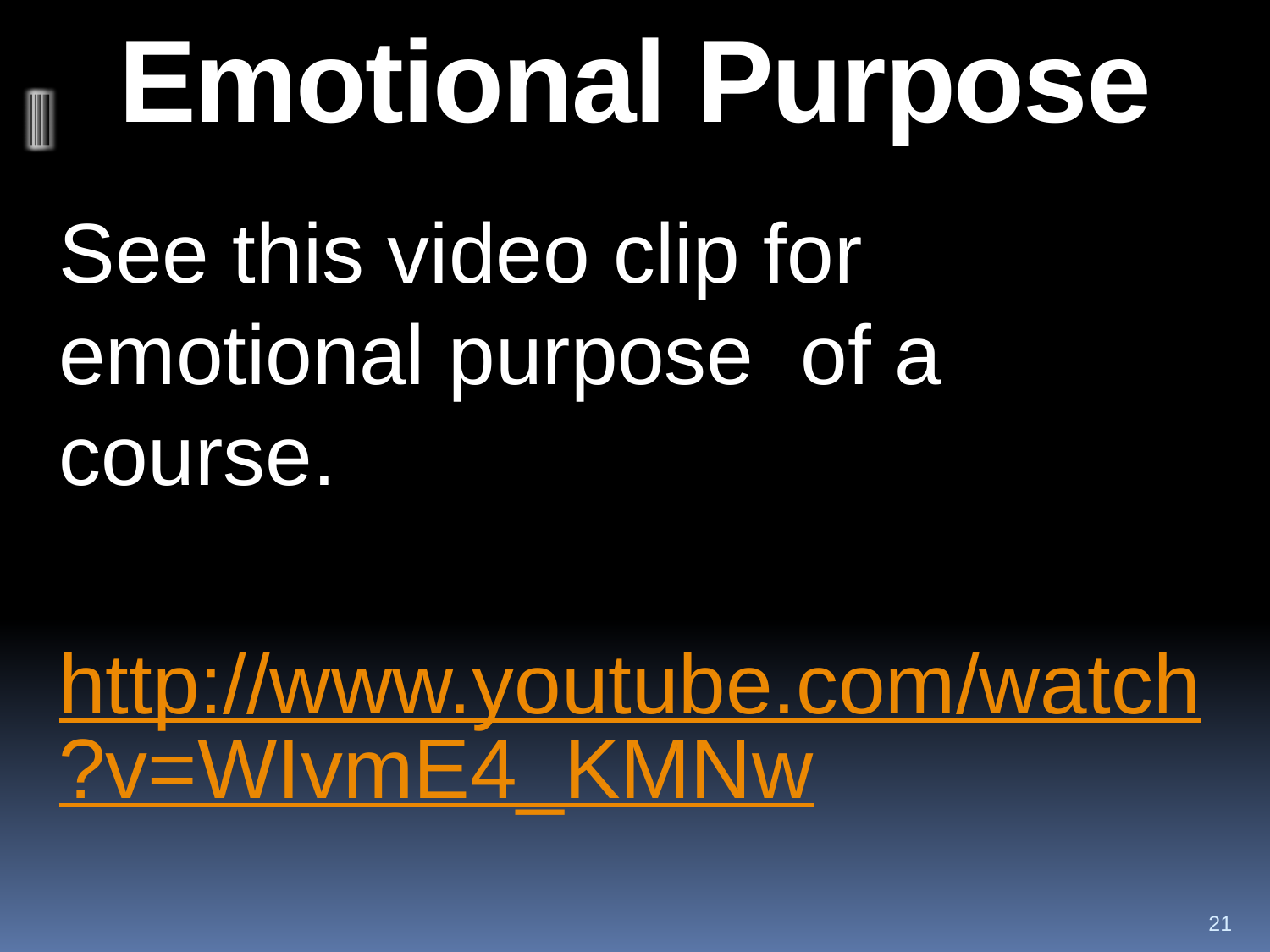

# Emotional Purpose
See this video clip for emotional purpose  of a course.

http://www.youtube.com/watch?v=WIvmE4_KMNw

21